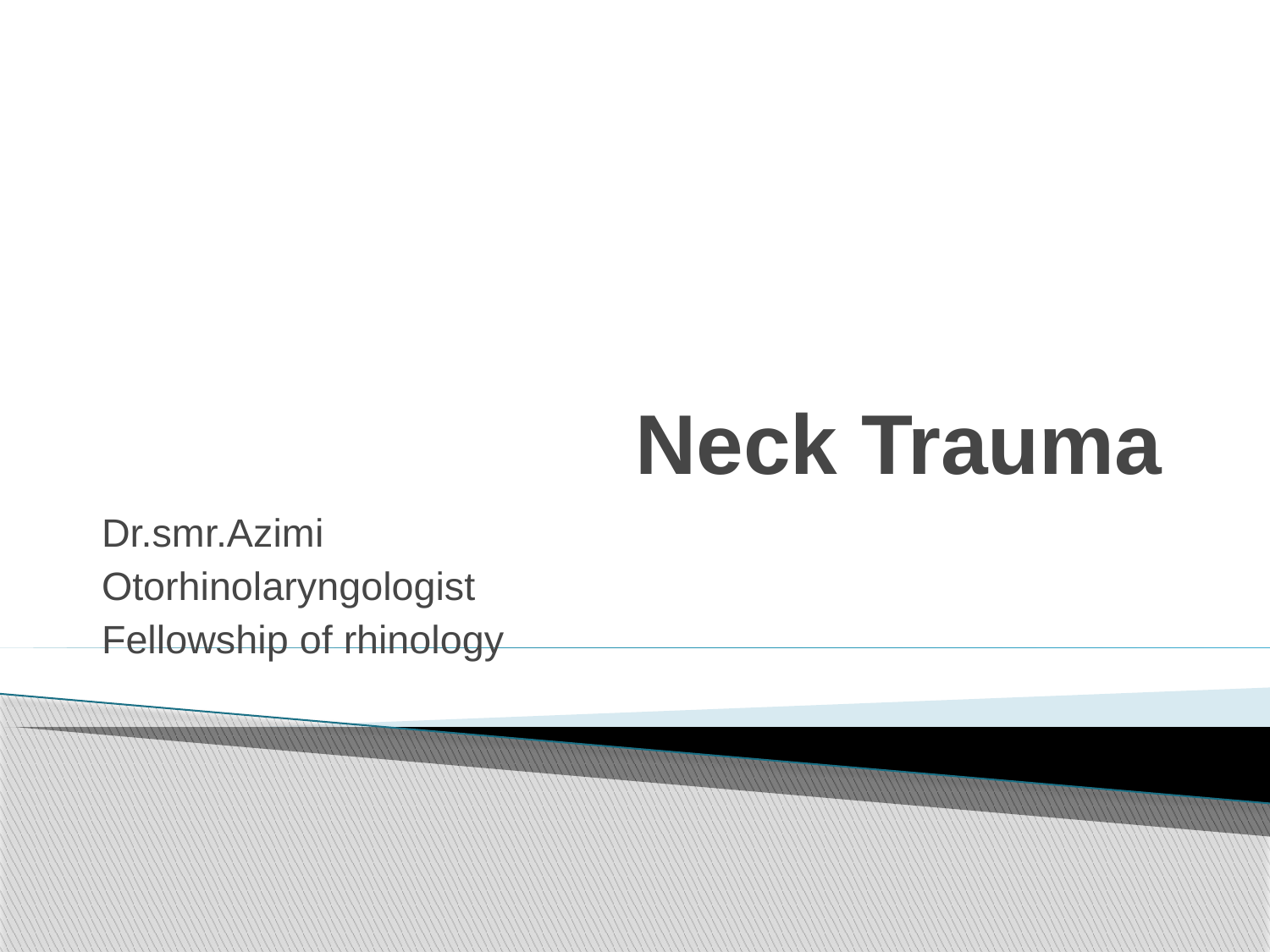

# Neck Trauma
Dr.smr.Azimi
Otorhinolaryngologist
Fellowship of rhinology